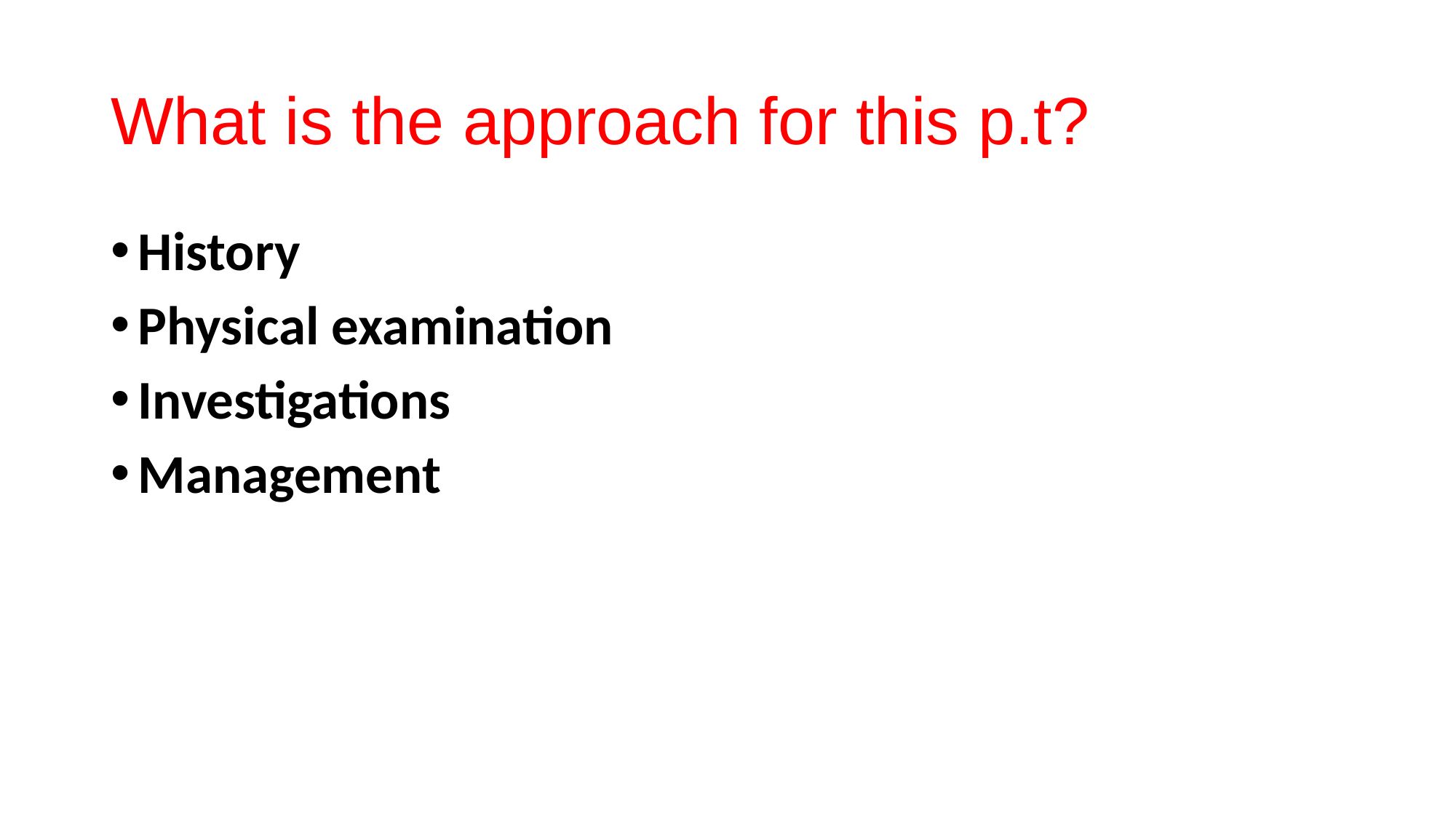

# What is the approach for this p.t?
History
Physical examination
Investigations
Management